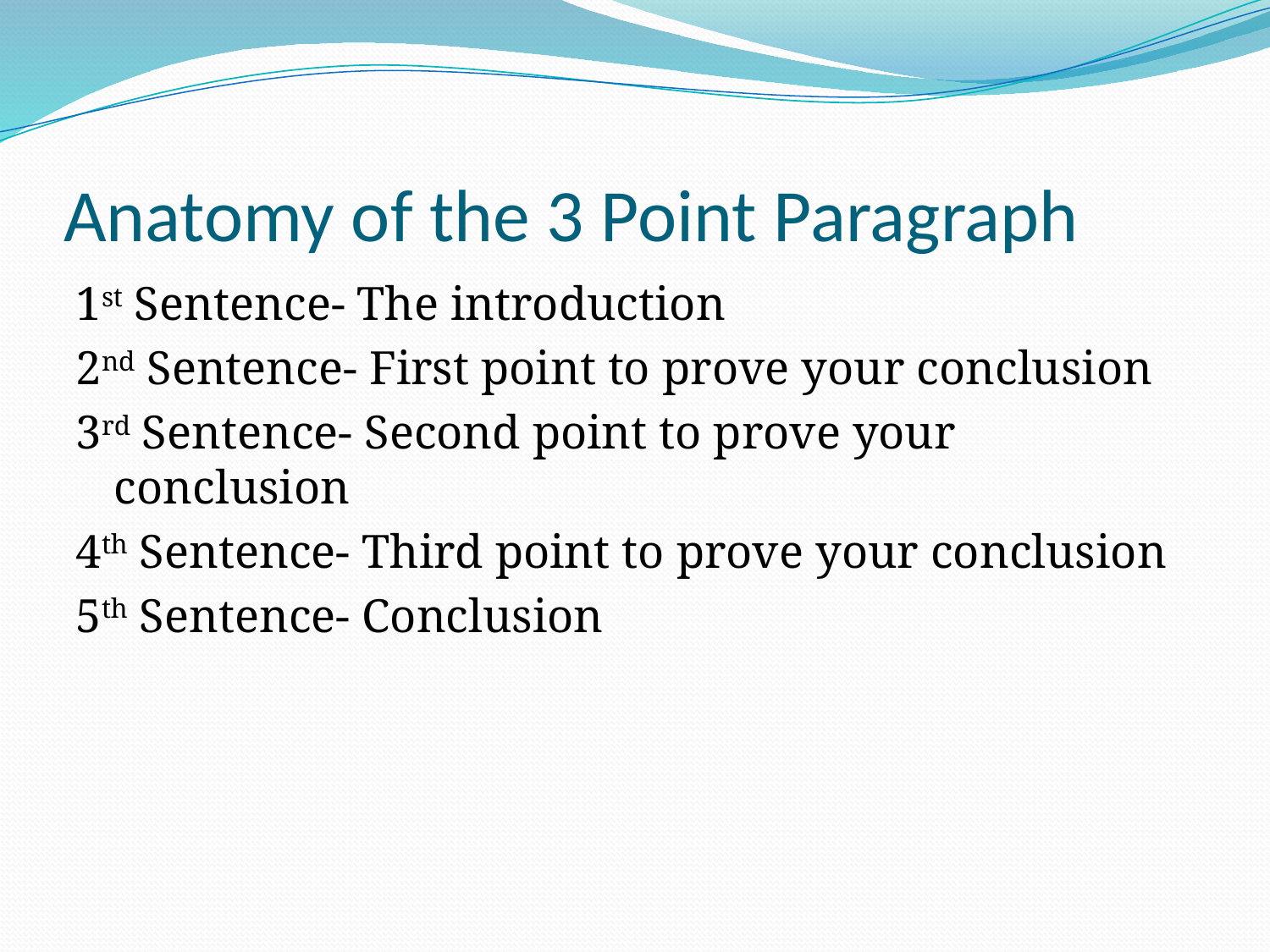

# Anatomy of the 3 Point Paragraph
1st Sentence- The introduction
2nd Sentence- First point to prove your conclusion
3rd Sentence- Second point to prove your conclusion
4th Sentence- Third point to prove your conclusion
5th Sentence- Conclusion